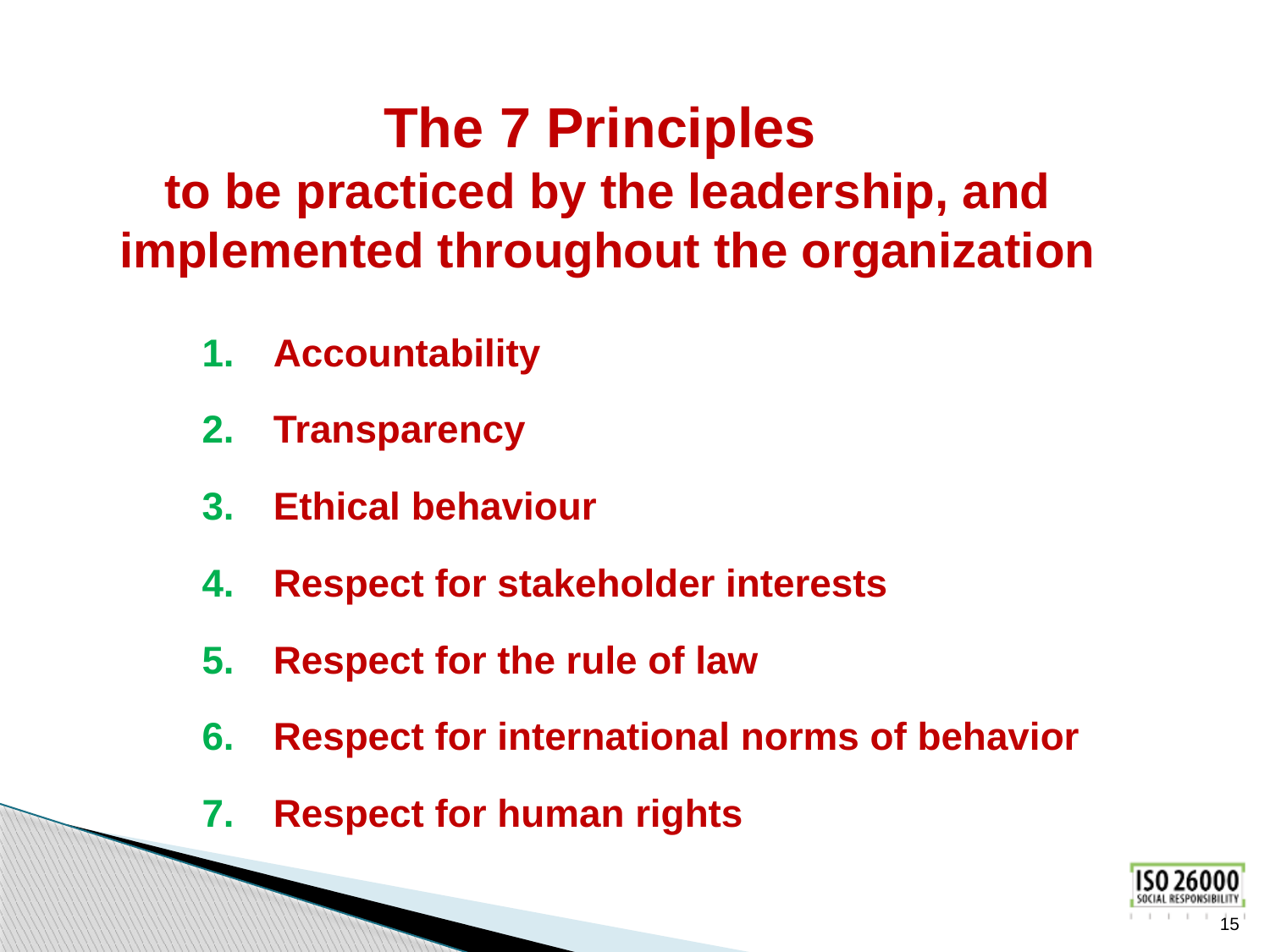

The 7 Principles
to be practiced by the leadership, and implemented throughout the organization
Accountability
Transparency
Ethical behaviour
Respect for stakeholder interests
Respect for the rule of law
Respect for international norms of behavior
Respect for human rights
15